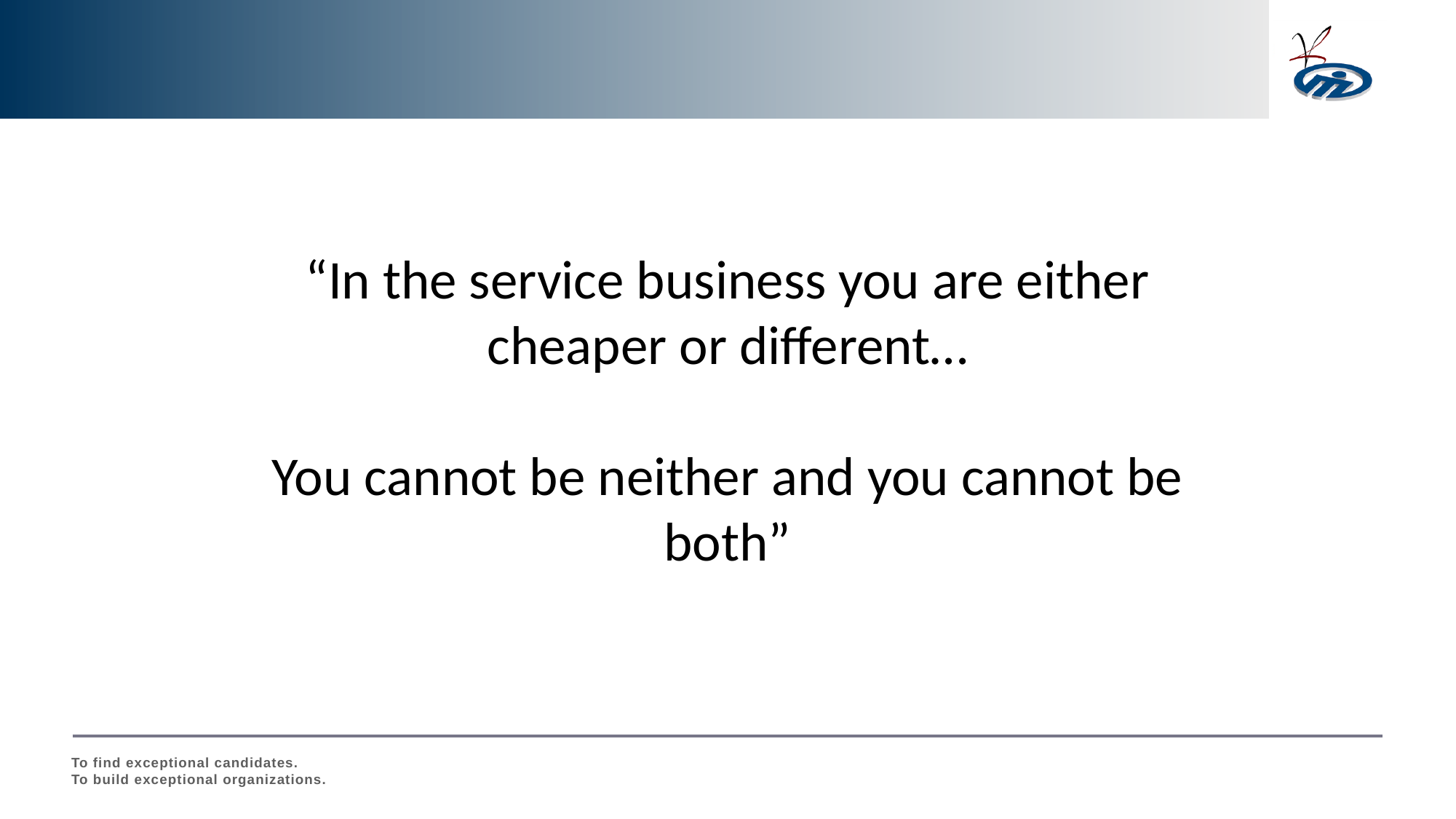

“In the service business you are either cheaper or different…

You cannot be neither and you cannot be both”